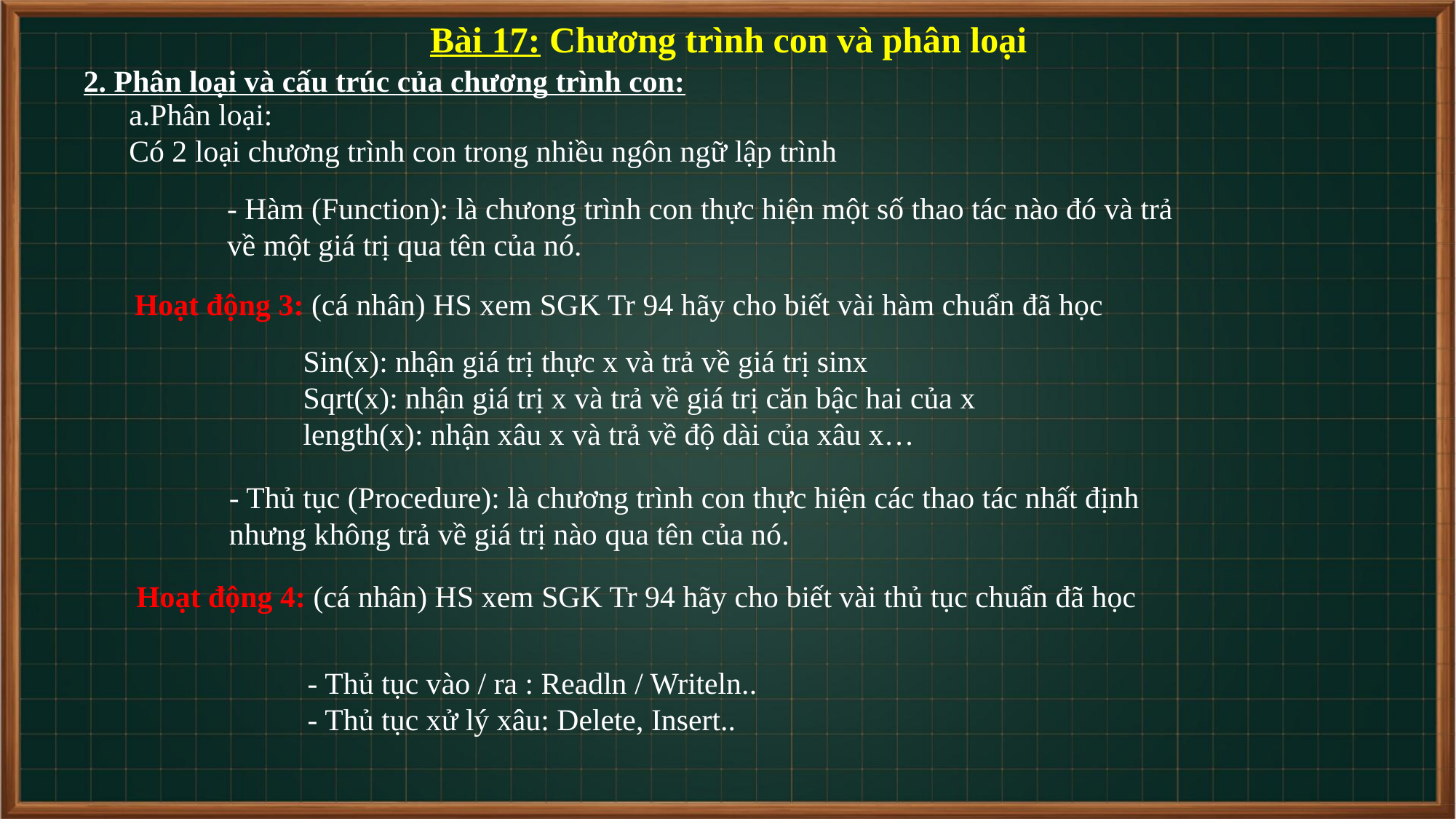

Bài 17: Chương trình con và phân loại
2. Phân loại và cấu trúc của chương trình con:
a.Phân loại:
Có 2 loại chương trình con trong nhiều ngôn ngữ lập trình
- Hàm (Function): là chưong trình con thực hiện một số thao tác nào đó và trả về một giá trị qua tên của nó.
Hoạt động 3: (cá nhân) HS xem SGK Tr 94 hãy cho biết vài hàm chuẩn đã học
Sin(x): nhận giá trị thực x và trả về giá trị sinx
Sqrt(x): nhận giá trị x và trả về giá trị căn bậc hai của x
length(x): nhận xâu x và trả về độ dài của xâu x…
- Thủ tục (Procedure): là chương trình con thực hiện các thao tác nhất định nhưng không trả về giá trị nào qua tên của nó.
Hoạt động 4: (cá nhân) HS xem SGK Tr 94 hãy cho biết vài thủ tục chuẩn đã học
- Thủ tục vào / ra : Readln / Writeln..
- Thủ tục xử lý xâu: Delete, Insert..